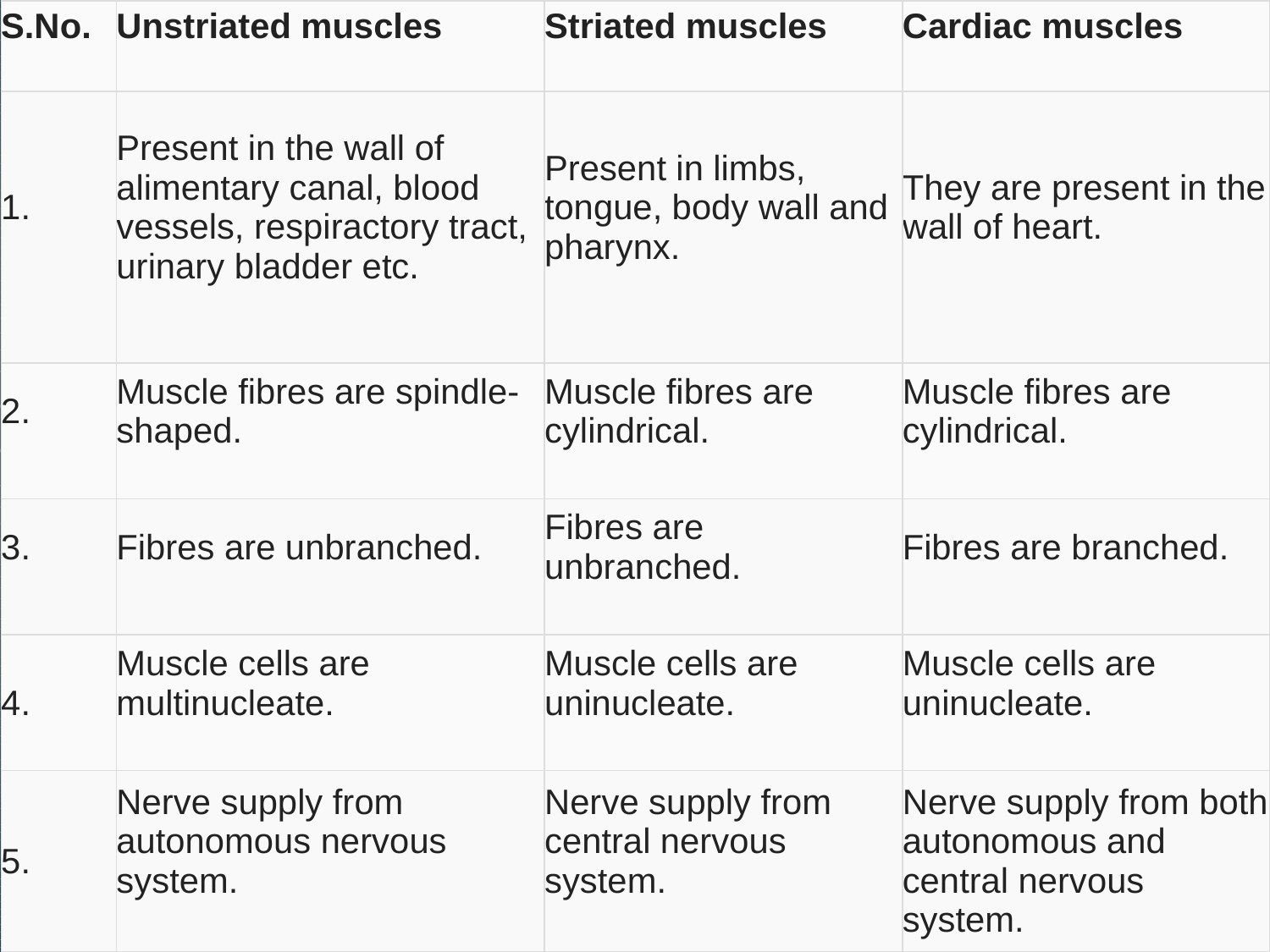

| S.No. | Unstriated muscles | Striated muscles | Cardiac muscles |
| --- | --- | --- | --- |
| 1. | Present in the wall of alimentary canal, blood vessels, respiractory tract, urinary bladder etc. | Present in limbs, tongue, body wall and pharynx. | They are present in the wall of heart. |
| 2. | Muscle fibres are spindle- shaped. | Muscle fibres are cylindrical. | Muscle fibres are cylindrical. |
| 3. | Fibres are unbranched. | Fibres are unbranched. | Fibres are branched. |
| 4. | Muscle cells are multinucleate. | Muscle cells are uninucleate. | Muscle cells are uninucleate. |
| 5. | Nerve supply from autonomous nervous system. | Nerve supply from central nervous system. | Nerve supply from both autonomous and central nervous system. |
#